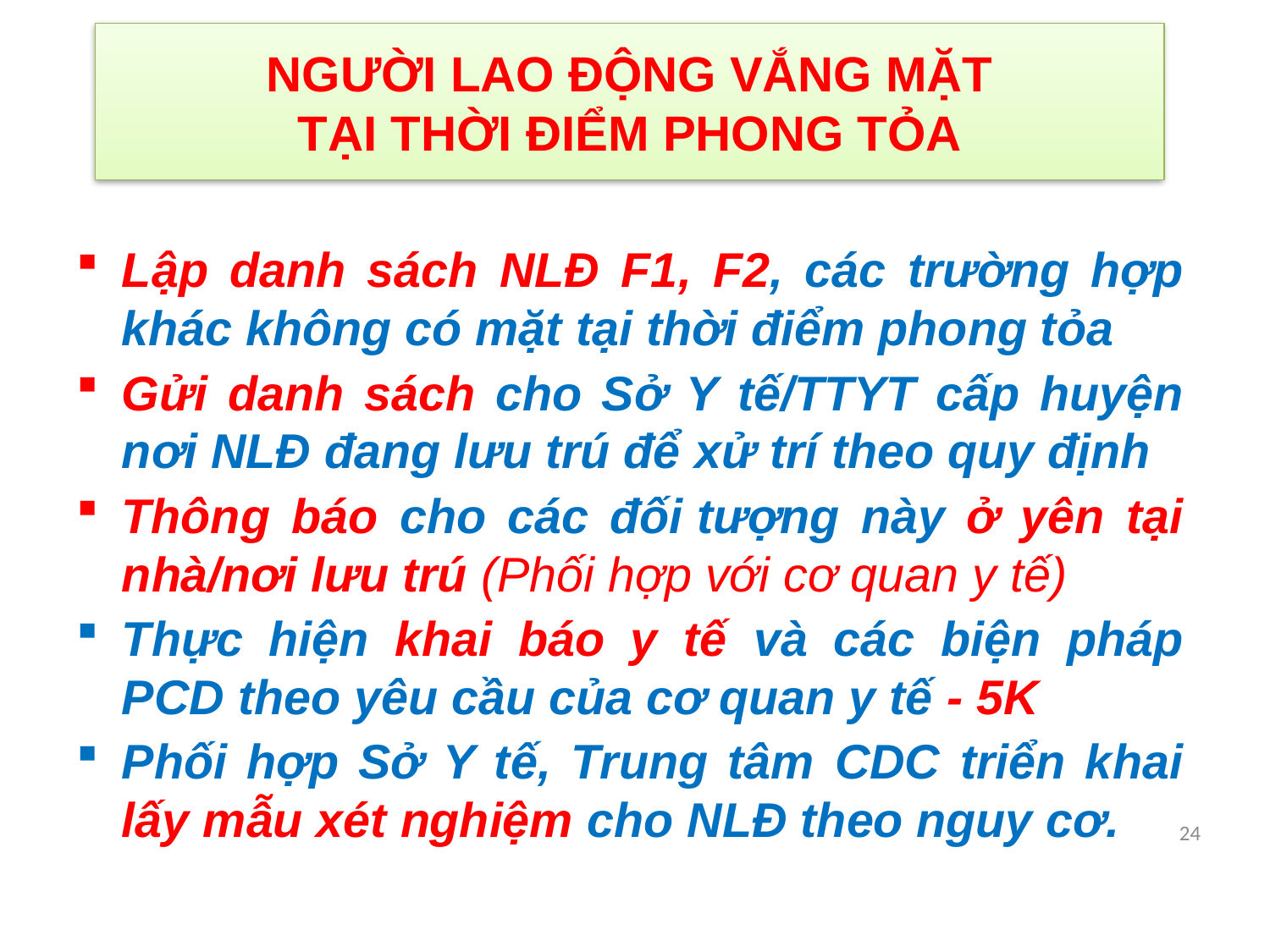

# NGƯỜI LAO ĐỘNG VẮNG MẶT TẠI THỜI ĐIỂM PHONG TỎA
Lập danh sách NLĐ F1, F2, các trường hợp khác không có mặt tại thời điểm phong tỏa
Gửi danh sách cho Sở Y tế/TTYT cấp huyện nơi NLĐ đang lưu trú để xử trí theo quy định
Thông báo cho các đối tượng này ở yên tại nhà/nơi lưu trú (Phối hợp với cơ quan y tế)
Thực hiện khai báo y tế và các biện pháp PCD theo yêu cầu của cơ quan y tế - 5K
Phối hợp Sở Y tế, Trung tâm CDC triển khai lấy mẫu xét nghiệm cho NLĐ theo nguy cơ.

24